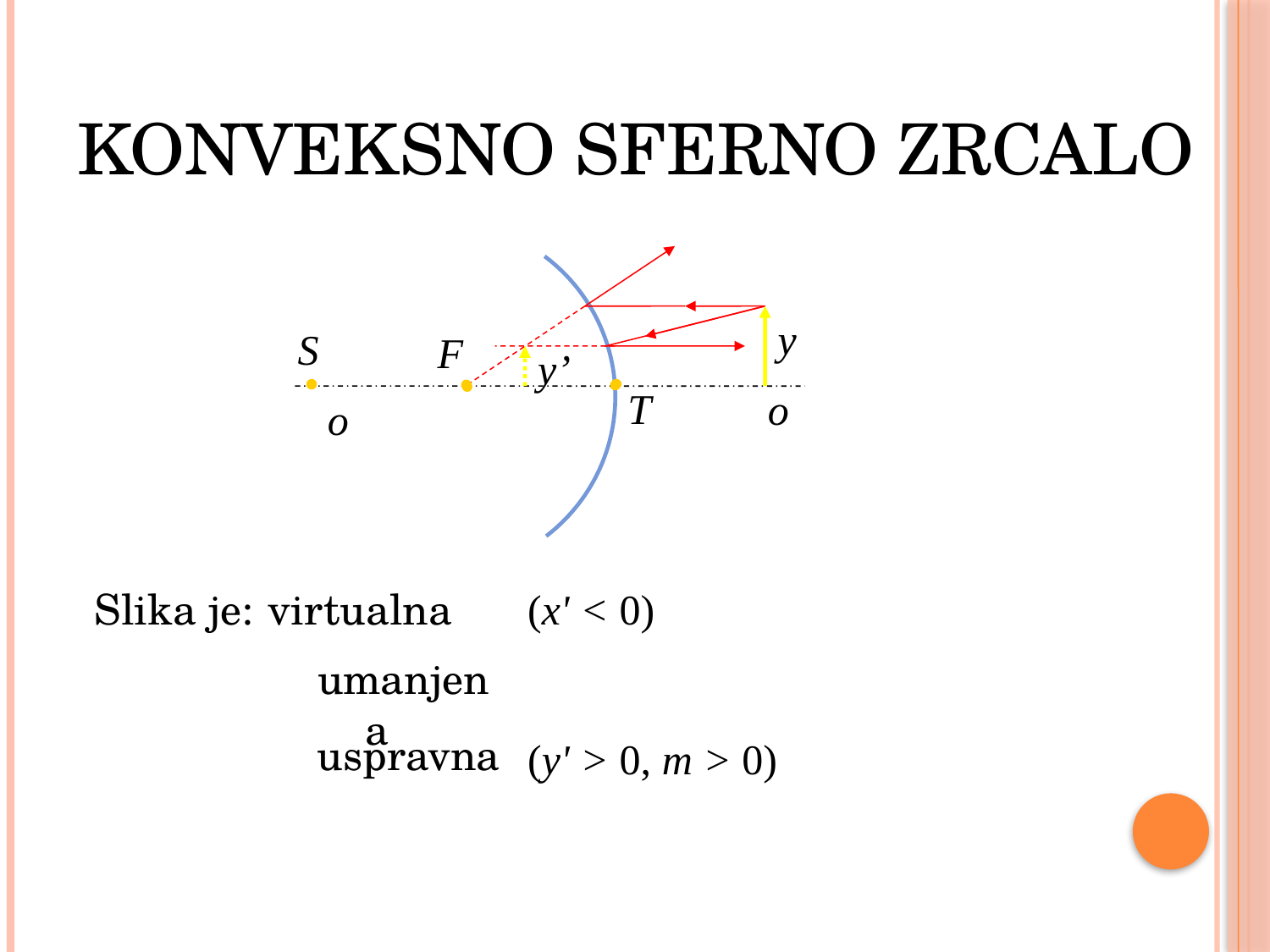

# Konveksno sferno zrcalo

y
S
F
y’

T
o

o
Slika je:
virtualna
(x' < 0)
umanjena
uspravna
(y' > 0, m > 0)